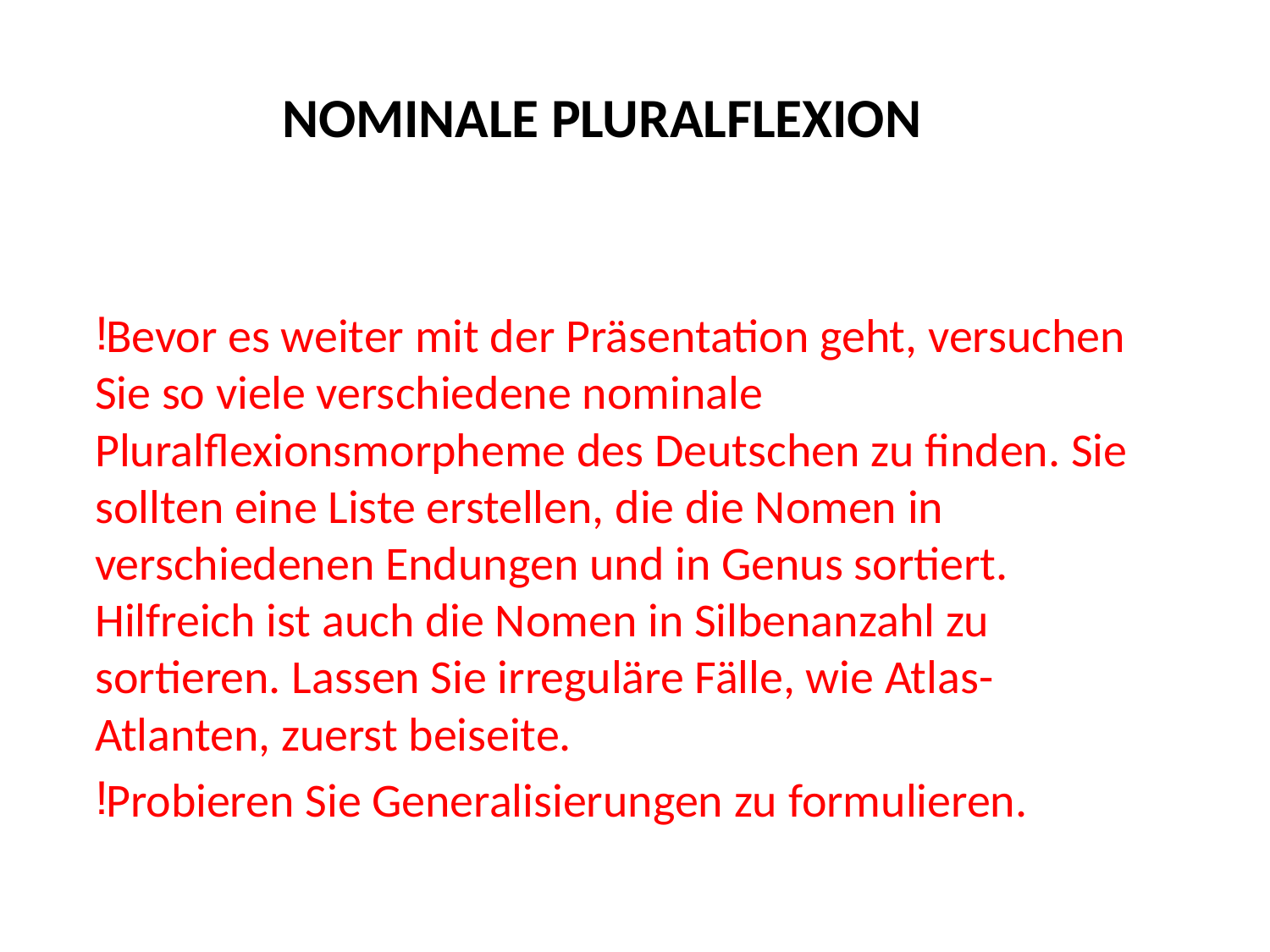

# Nominale Pluralflexion

Bevor es weiter mit der Präsentation geht, versuchen Sie so viele verschiedene nominale Pluralflexionsmorpheme des Deutschen zu finden. Sie sollten eine Liste erstellen, die die Nomen in verschiedenen Endungen und in Genus sortiert. Hilfreich ist auch die Nomen in Silbenanzahl zu sortieren. Lassen Sie irreguläre Fälle, wie Atlas-Atlanten, zuerst beiseite.
Probieren Sie Generalisierungen zu formulieren.